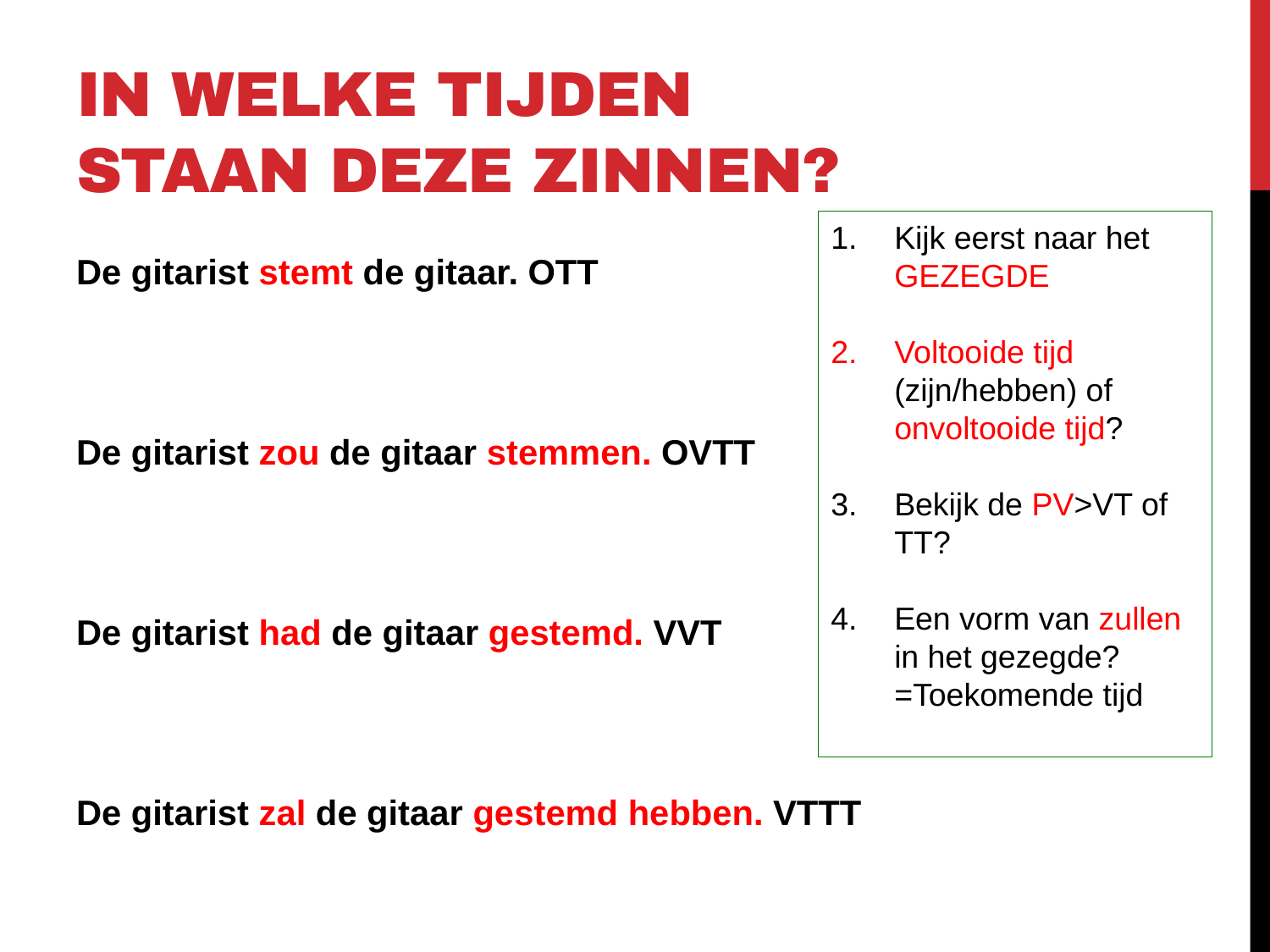

# In welke tijden staan deze zinnen?
Kijk eerst naar het GEZEGDE

Voltooide tijd (zijn/hebben) of onvoltooide tijd?

Bekijk de PV>VT of TT?

Een vorm van zullen in het gezegde?=Toekomende tijd

De gitarist stemt de gitaar. OTT

De gitarist zou de gitaar stemmen. OVTT

De gitarist had de gitaar gestemd. VVT

De gitarist zal de gitaar gestemd hebben. VTTT